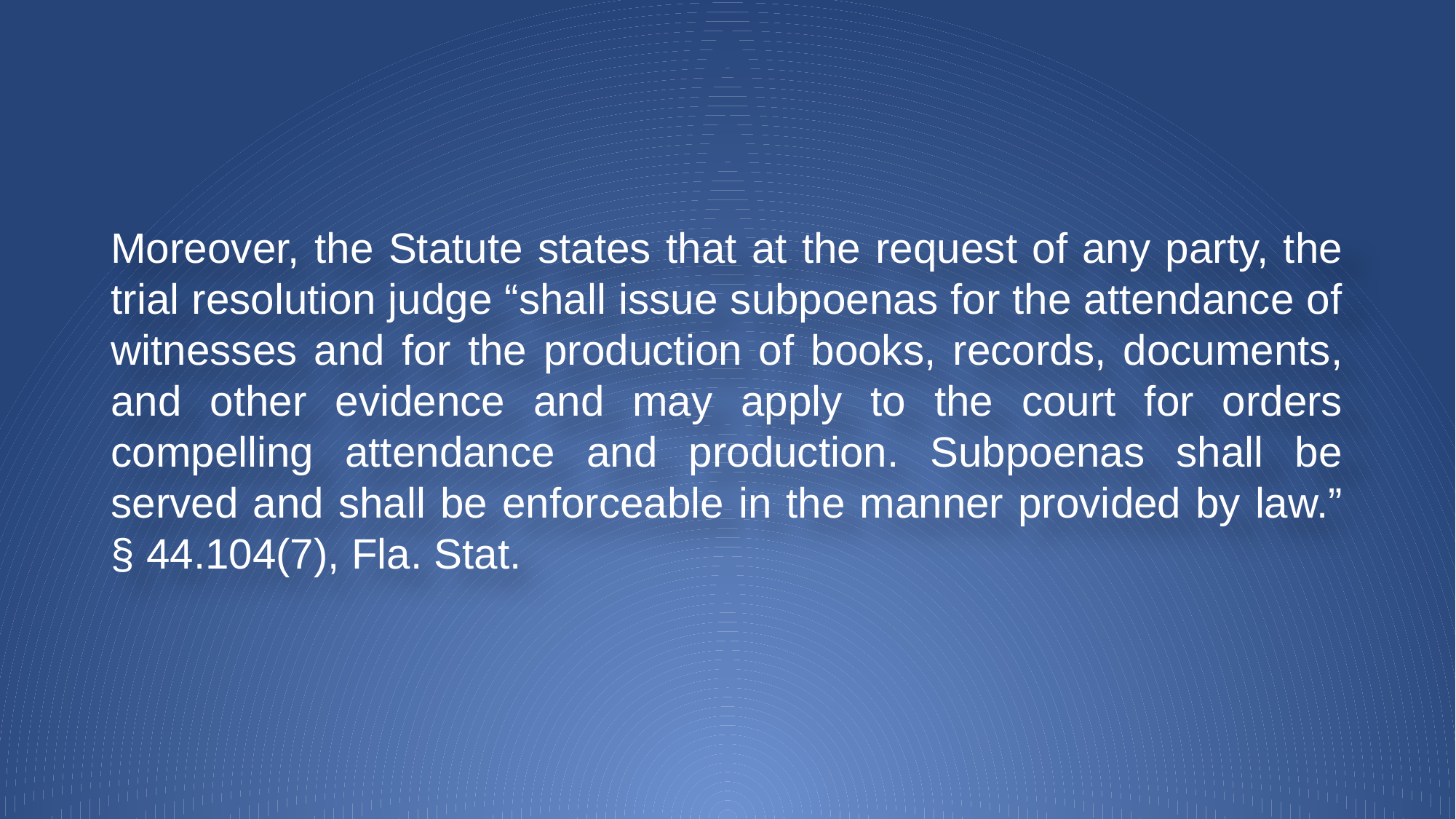

Moreover, the Statute states that at the request of any party, the trial resolution judge “shall issue subpoenas for the attendance of witnesses and for the production of books, records, documents, and other evidence and may apply to the court for orders compelling attendance and production. Subpoenas shall be served and shall be enforceable in the manner provided by law.” § 44.104(7), Fla. Stat.